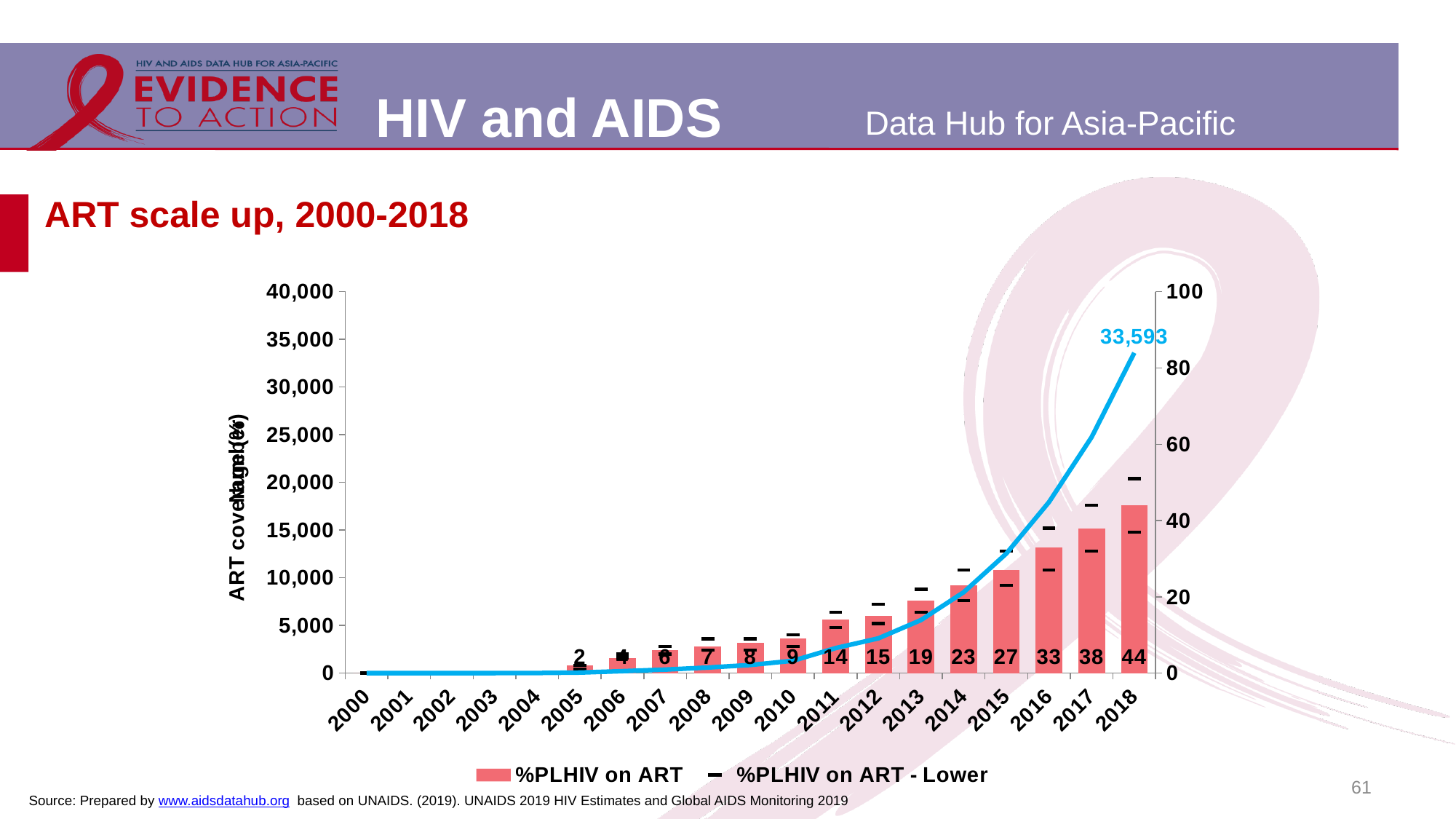

# ART scale up, 2000-2018

### Chart

| Category | %PLHIV on ART | Number of people on ART | %PLHIV on ART - Lower | %PLHIV on ART - Upper |
|---|---|---|---|---|
| 2000 | 0.0 | 0.0 | 0.0 | 0.0 |
| 2001 | 0.0 | 0.0 | 0.0 | 0.0 |
| 2002 | 0.0 | 0.0 | 0.0 | 0.0 |
| 2003 | 0.0 | 0.0 | 0.0 | 0.0 |
| 2004 | 0.0 | 10.0 | 0.0 | 0.0 |
| 2005 | 2.0 | 57.0 | 1.0 | 2.0 |
| 2006 | 4.0 | 204.0 | 4.0 | 5.0 |
| 2007 | 6.0 | 367.0 | 5.0 | 7.0 |
| 2008 | 7.0 | 583.0 | 6.0 | 9.0 |
| 2009 | 8.0 | 849.0 | 6.0 | 9.0 |
| 2010 | 9.0 | 1294.0 | 7.0 | 10.0 |
| 2011 | 14.0 | 2627.0 | 12.0 | 16.0 |
| 2012 | 15.0 | 3643.0 | 13.0 | 18.0 |
| 2013 | 19.0 | 5567.0 | 16.0 | 22.0 |
| 2014 | 23.0 | 8482.0 | 19.0 | 27.0 |
| 2015 | 27.0 | 12533.0 | 23.0 | 32.0 |
| 2016 | 33.0 | 17940.0 | 27.0 | 38.0 |
| 2017 | 38.0 | 24754.0 | 32.0 | 44.0 |
| 2018 | 44.0 | 33593.0 | 37.0 | 51.0 |
61
Source: Prepared by www.aidsdatahub.org  based on UNAIDS. (2019). UNAIDS 2019 HIV Estimates and Global AIDS Monitoring 2019